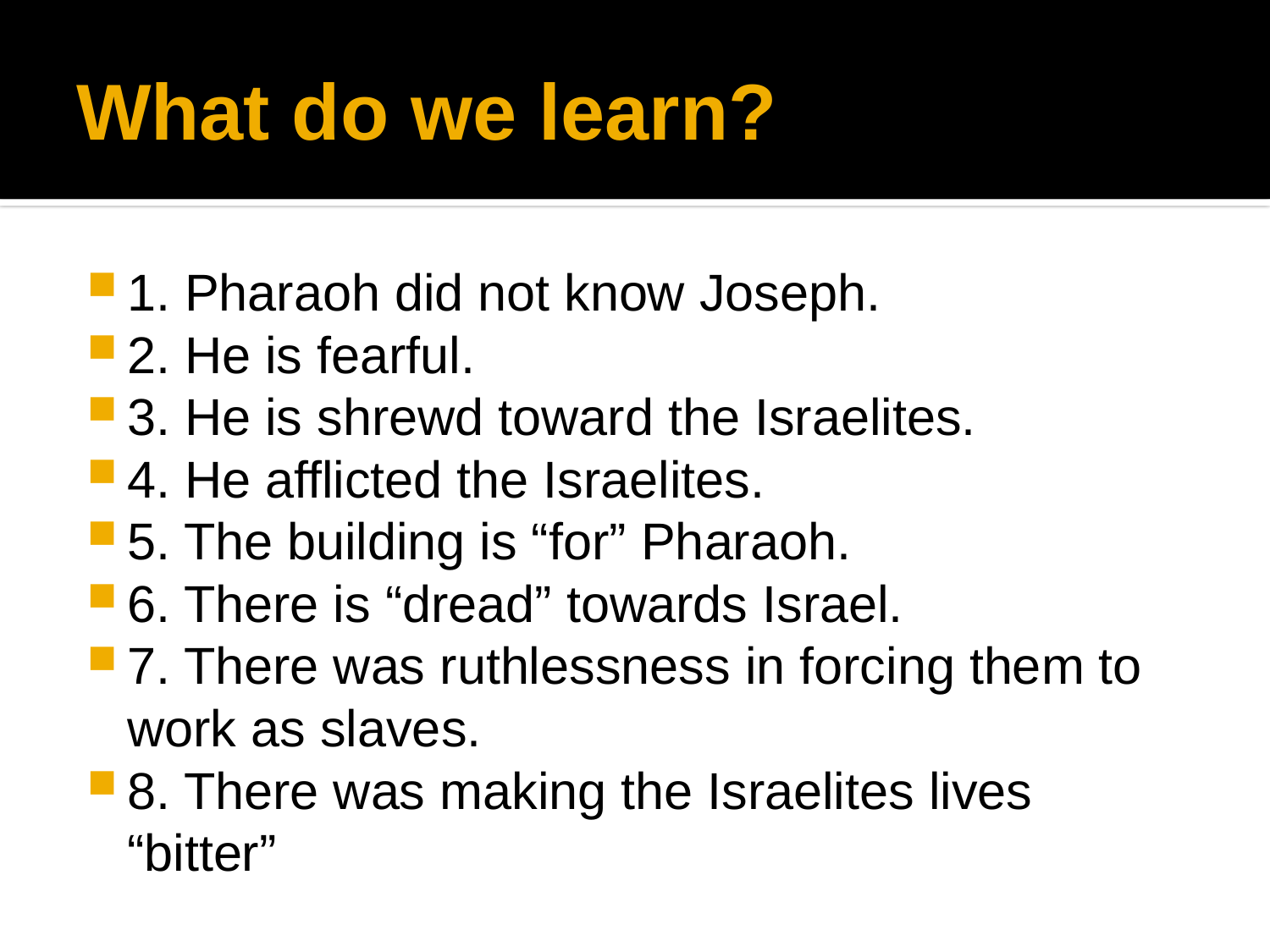

# What do we learn?
1. Pharaoh did not know Joseph.
2. He is fearful.
3. He is shrewd toward the Israelites.
4. He afflicted the Israelites.
5. The building is “for” Pharaoh.
6. There is “dread” towards Israel.
7. There was ruthlessness in forcing them to work as slaves.
8. There was making the Israelites lives “bitter”